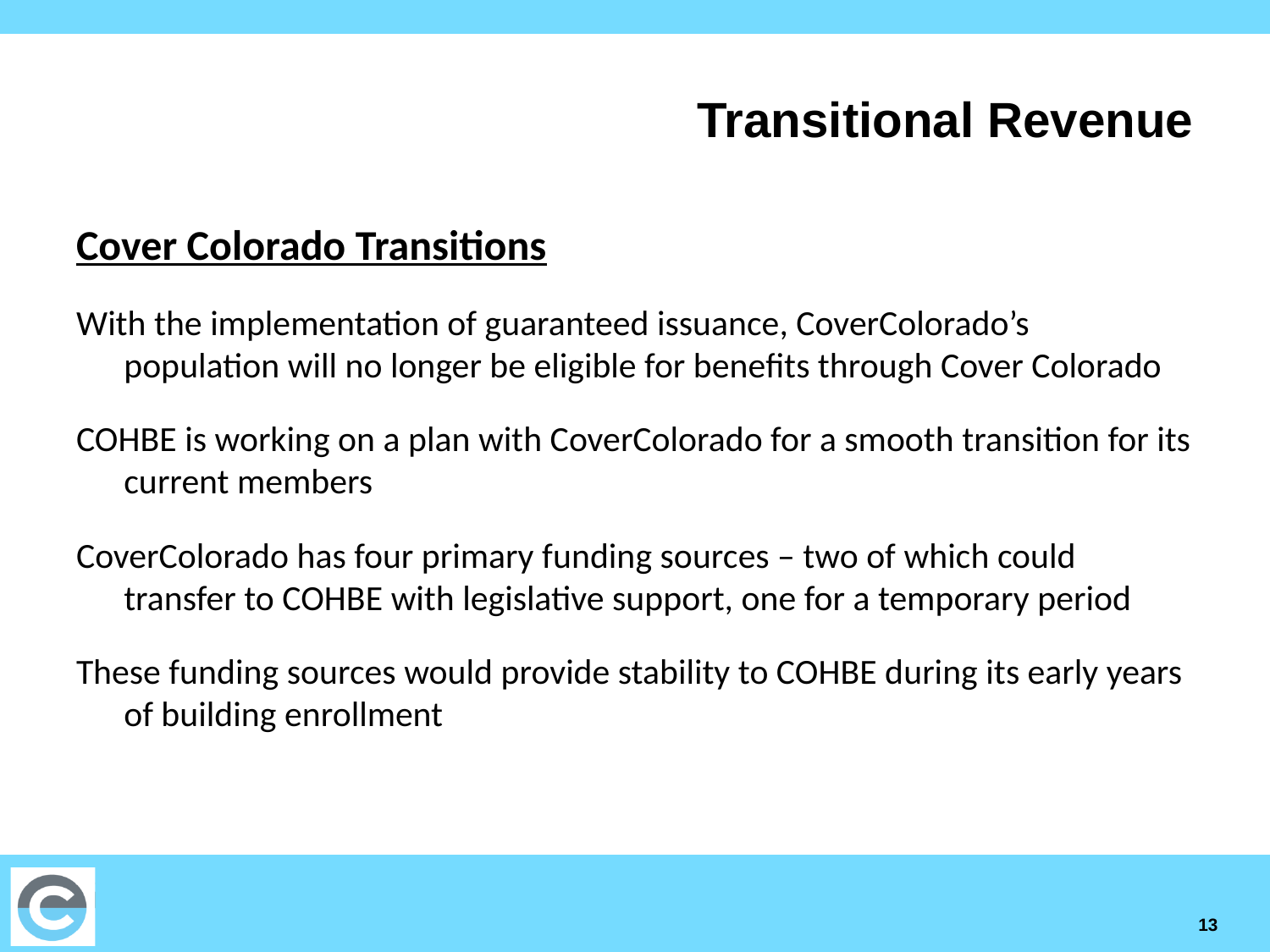

# Transitional Revenue

Cover Colorado Transitions

With the implementation of guaranteed issuance, CoverColorado’s population will no longer be eligible for benefits through Cover Colorado

COHBE is working on a plan with CoverColorado for a smooth transition for its current members

CoverColorado has four primary funding sources – two of which could transfer to COHBE with legislative support, one for a temporary period

These funding sources would provide stability to COHBE during its early years of building enrollment